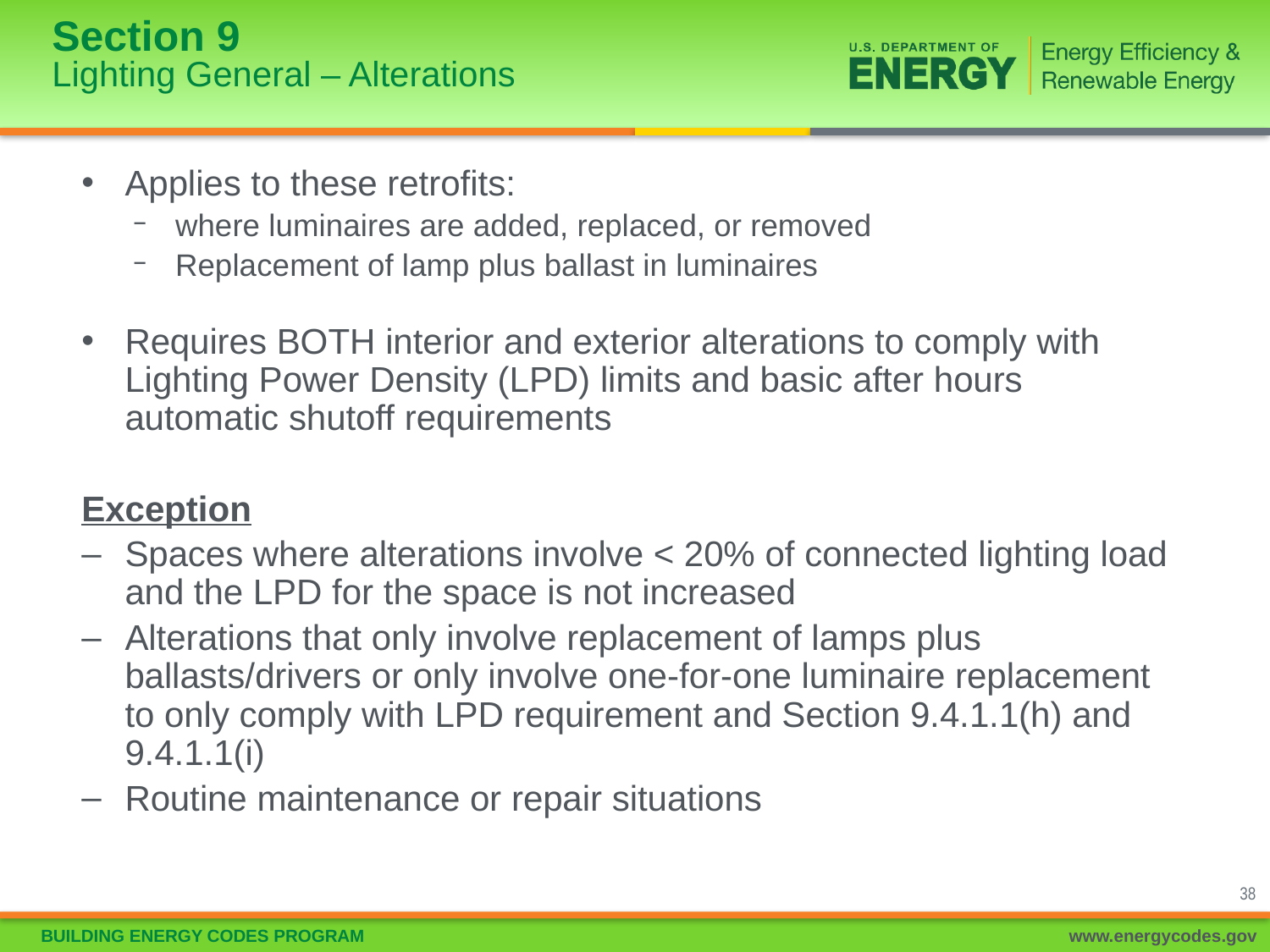

# Section 9 Lighting General – Alterations
Applies to these retrofits:
where luminaires are added, replaced, or removed
Replacement of lamp plus ballast in luminaires
Requires BOTH interior and exterior alterations to comply with Lighting Power Density (LPD) limits and basic after hours automatic shutoff requirements

Exception
	Spaces where alterations involve < 20% of connected lighting load and the LPD for the space is not increased
Alterations that only involve replacement of lamps plus ballasts/drivers or only involve one-for-one luminaire replacement to only comply with LPD requirement and Section 9.4.1.1(h) and 9.4.1.1(i)
Routine maintenance or repair situations